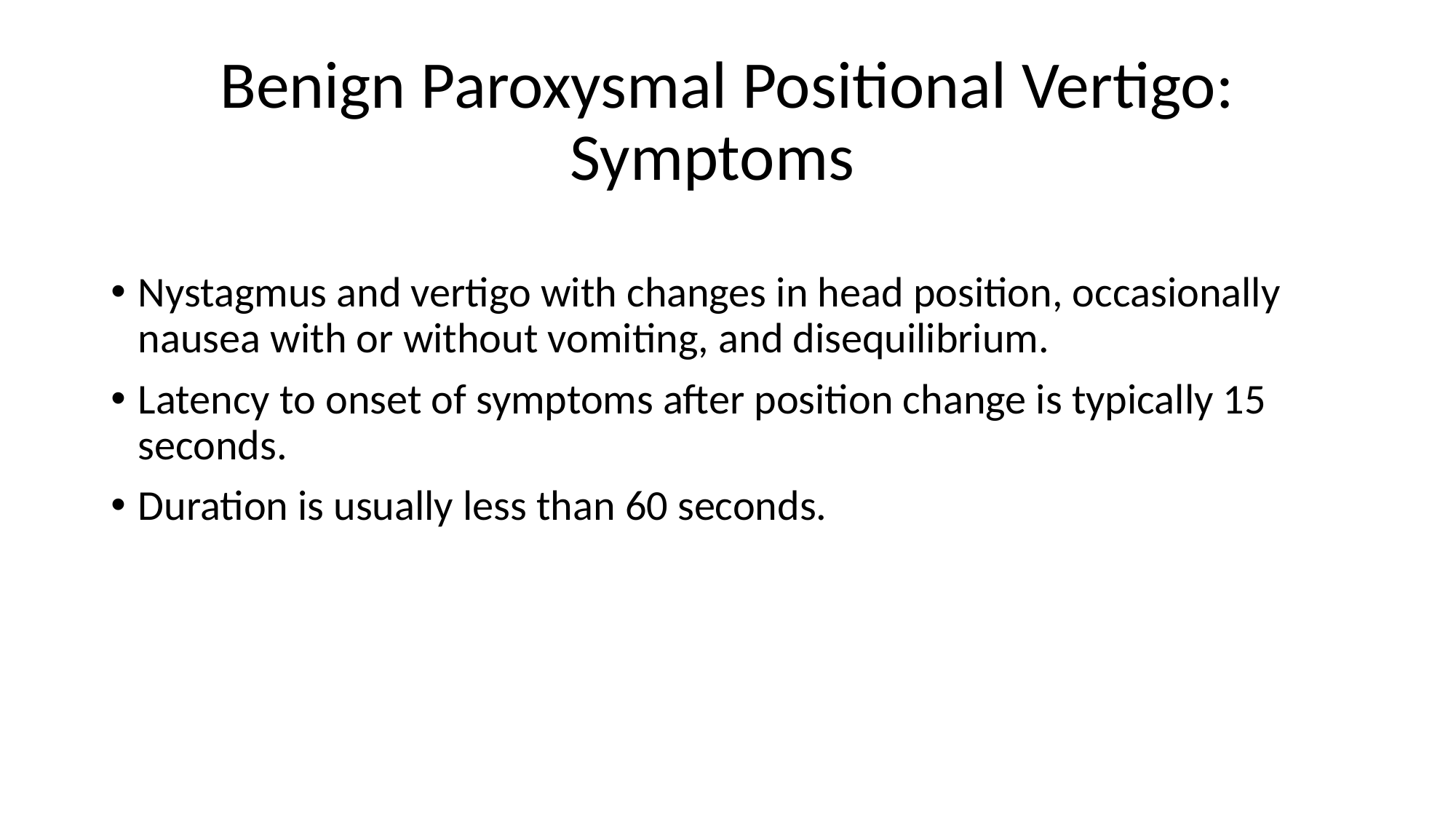

# Benign Paroxysmal Positional Vertigo: Symptoms
Nystagmus and vertigo with changes in head position, occasionally nausea with or without vomiting, and disequilibrium.
Latency to onset of symptoms after position change is typically 15 seconds.
Duration is usually less than 60 seconds.